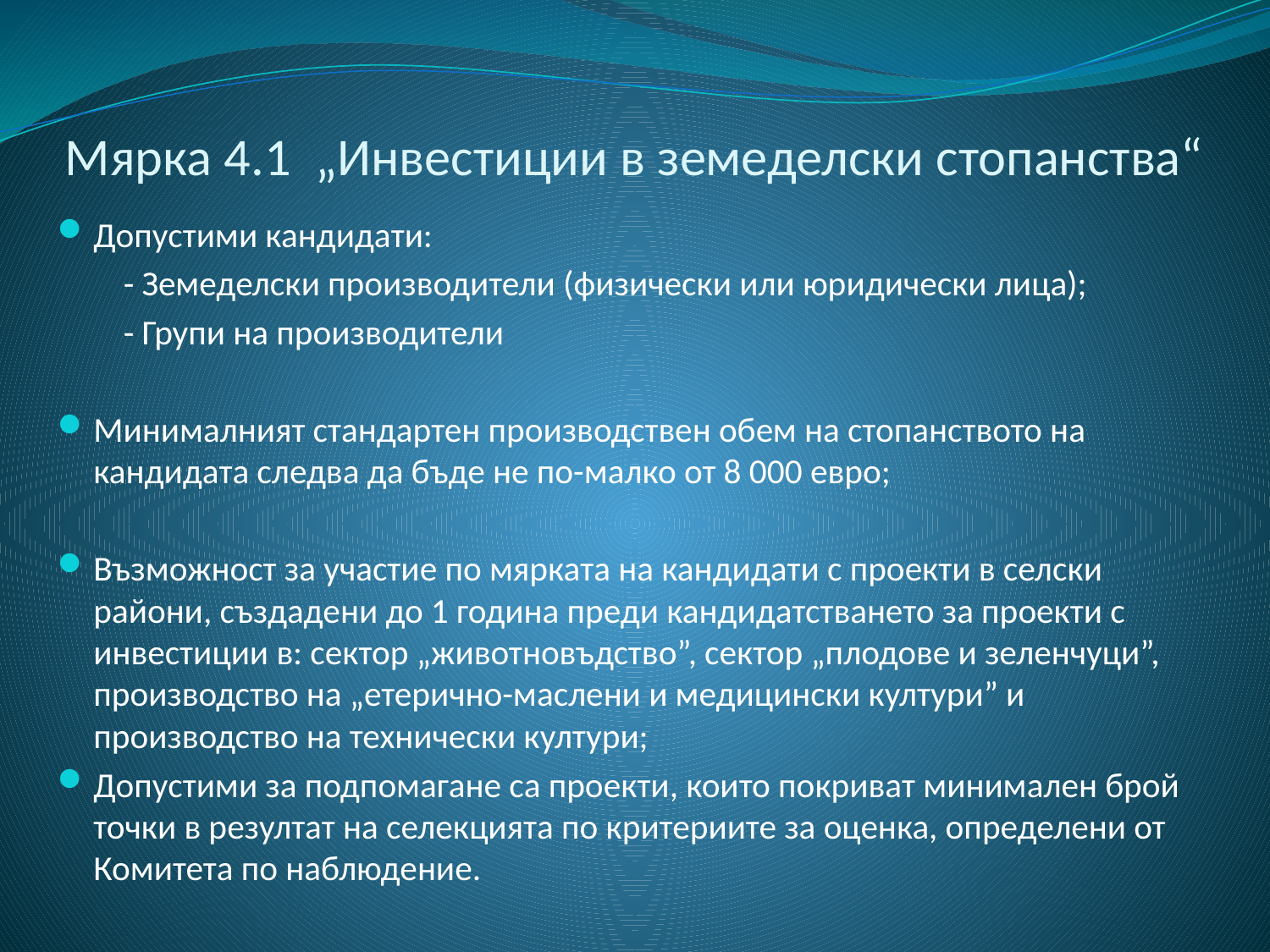

# Мярка 4.1  „Инвестиции в земеделски стопанства“
Допустими кандидати:
	- Земеделски производители (физически или юридически лица);
	- Групи на производители

Минималният стандартен производствен обем на стопанството на кандидата следва да бъде не по-малко от 8 000 евро;

Възможност за участие по мярката на кандидати с проекти в селски райони, създадени до 1 година преди кандидатстването за проекти с инвестиции в: сектор „животновъдство”, сектор „плодове и зеленчуци”, производство на „етерично-маслени и медицински култури” и производство на технически култури;
Допустими за подпомагане са проекти, които покриват минимален брой точки в резултат на селекцията по критериите за оценка, определени от Комитета по наблюдение.